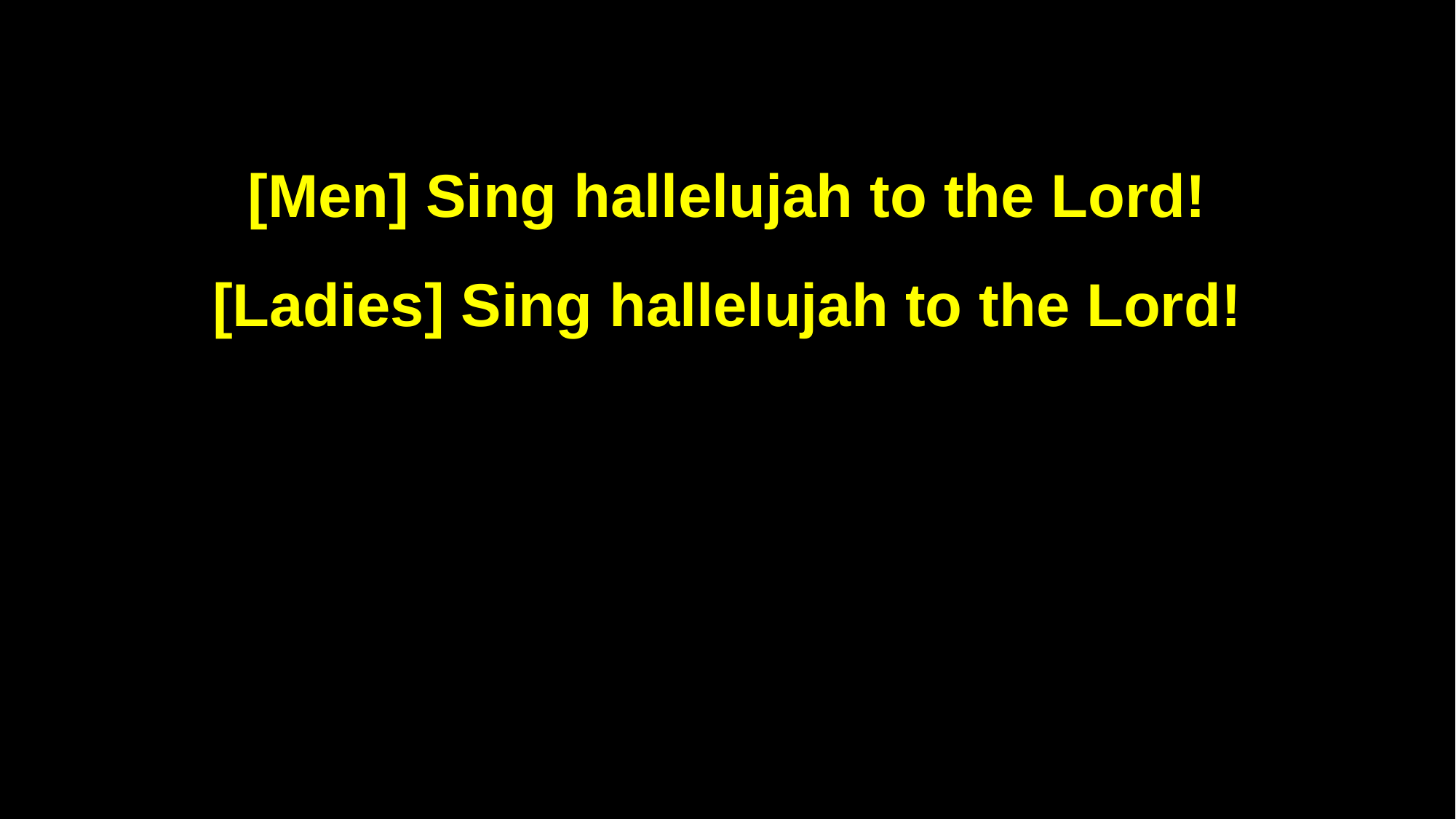

[Men] Sing hallelujah to the Lord!
[Ladies] Sing hallelujah to the Lord!